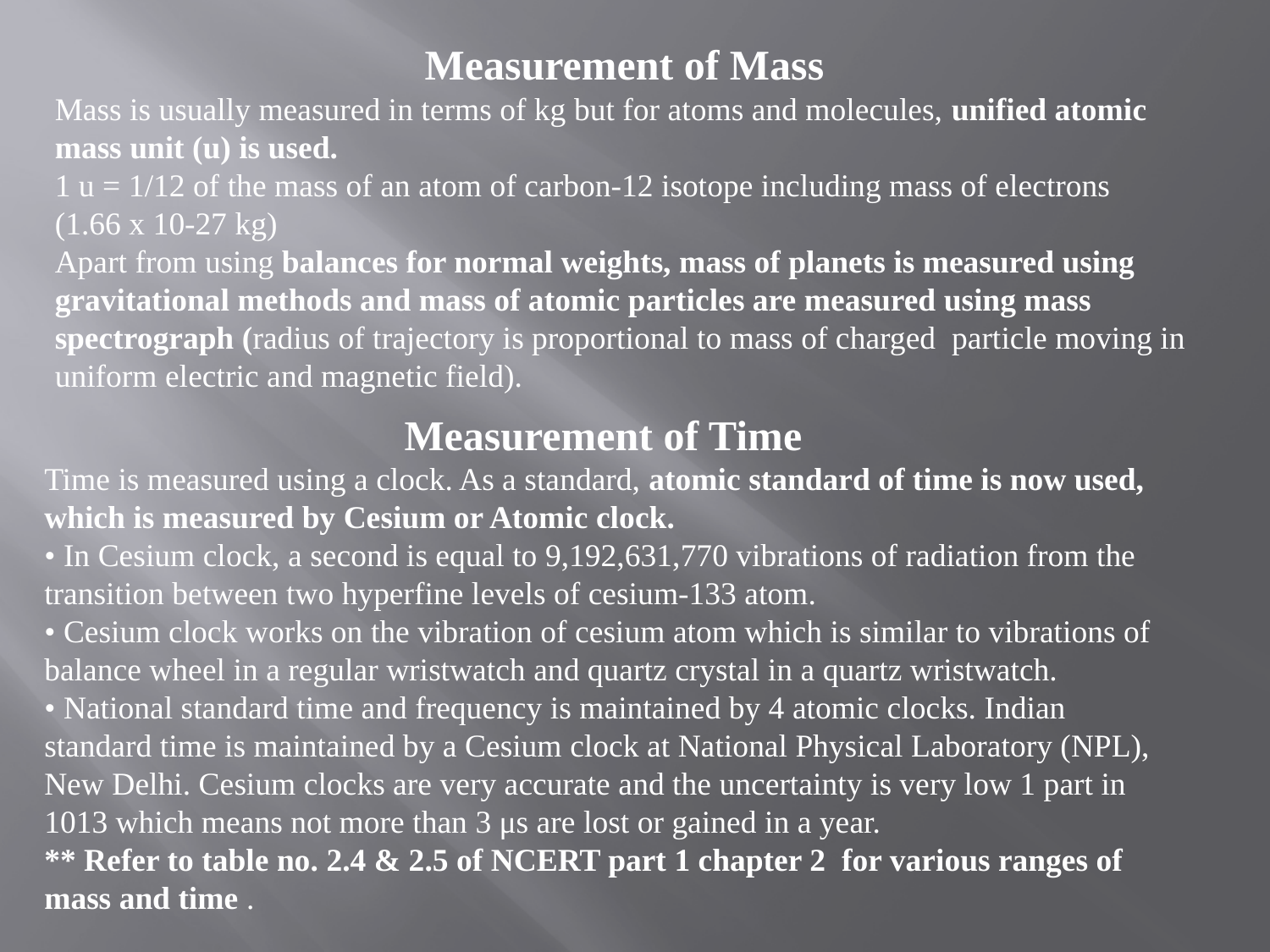

Measurement of Mass
Mass is usually measured in terms of kg but for atoms and molecules, unified atomic mass unit (u) is used.
1 u = 1/12 of the mass of an atom of carbon-12 isotope including mass of electrons      (1.66 x 10-27 kg)
Apart from using balances for normal weights, mass of planets is measured using gravitational methods and mass of atomic particles are measured using mass spectrograph (radius of trajectory is proportional to mass of charged  particle moving in uniform electric and magnetic field).
Measurement of Time
Time is measured using a clock. As a standard, atomic standard of time is now used, which is measured by Cesium or Atomic clock.
• In Cesium clock, a second is equal to 9,192,631,770 vibrations of radiation from the transition between two hyperfine levels of cesium-133 atom.
• Cesium clock works on the vibration of cesium atom which is similar to vibrations of balance wheel in a regular wristwatch and quartz crystal in a quartz wristwatch.
• National standard time and frequency is maintained by 4 atomic clocks. Indian standard time is maintained by a Cesium clock at National Physical Laboratory (NPL), New Delhi. Cesium clocks are very accurate and the uncertainty is very low 1 part in 1013 which means not more than 3 μs are lost or gained in a year.
** Refer to table no. 2.4 & 2.5 of NCERT part 1 chapter 2  for various ranges of mass and time .